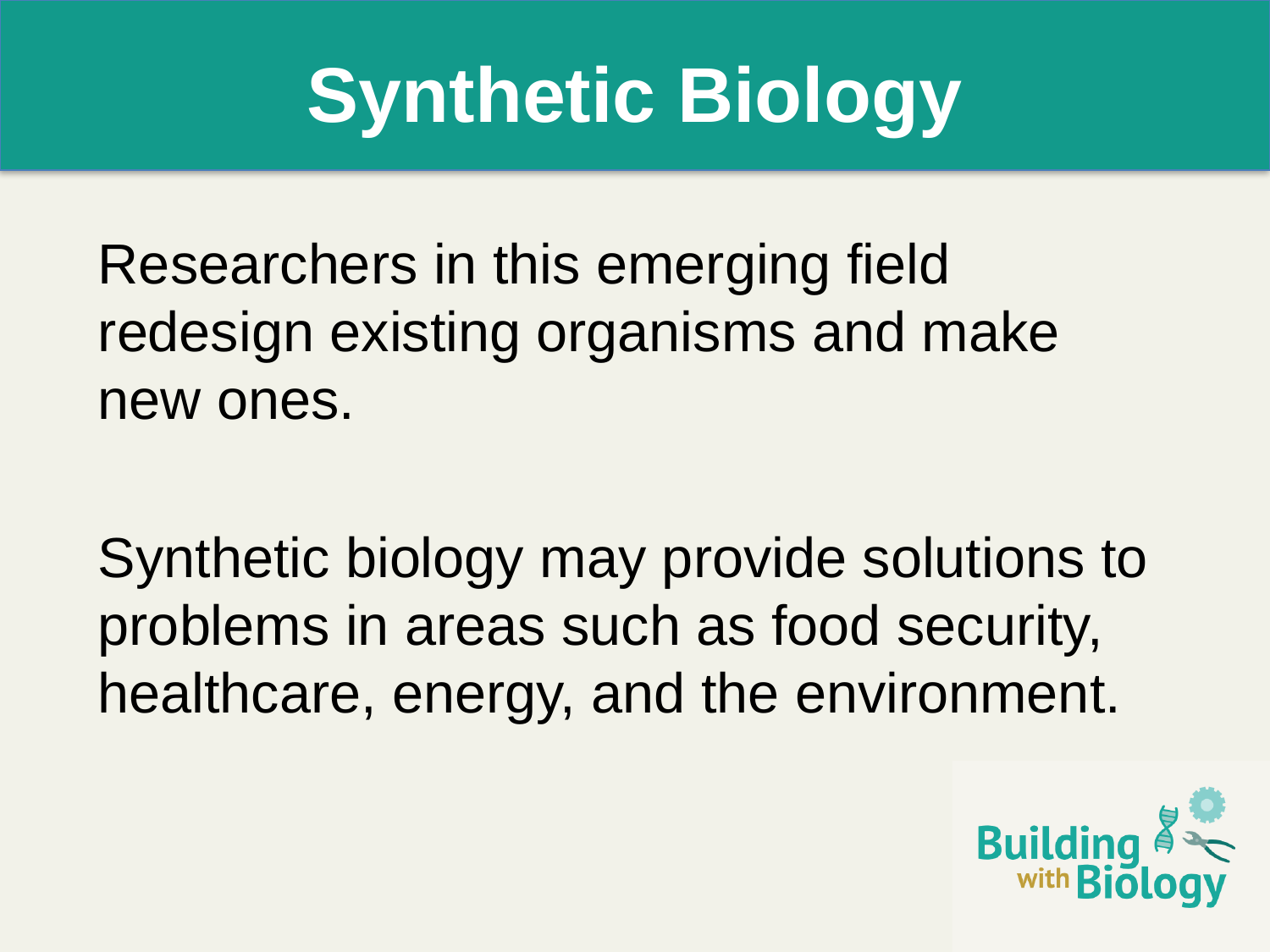

Synthetic Biology
Researchers in this emerging field redesign existing organisms and make new ones.

Synthetic biology may provide solutions to problems in areas such as food security, healthcare, energy, and the environment.